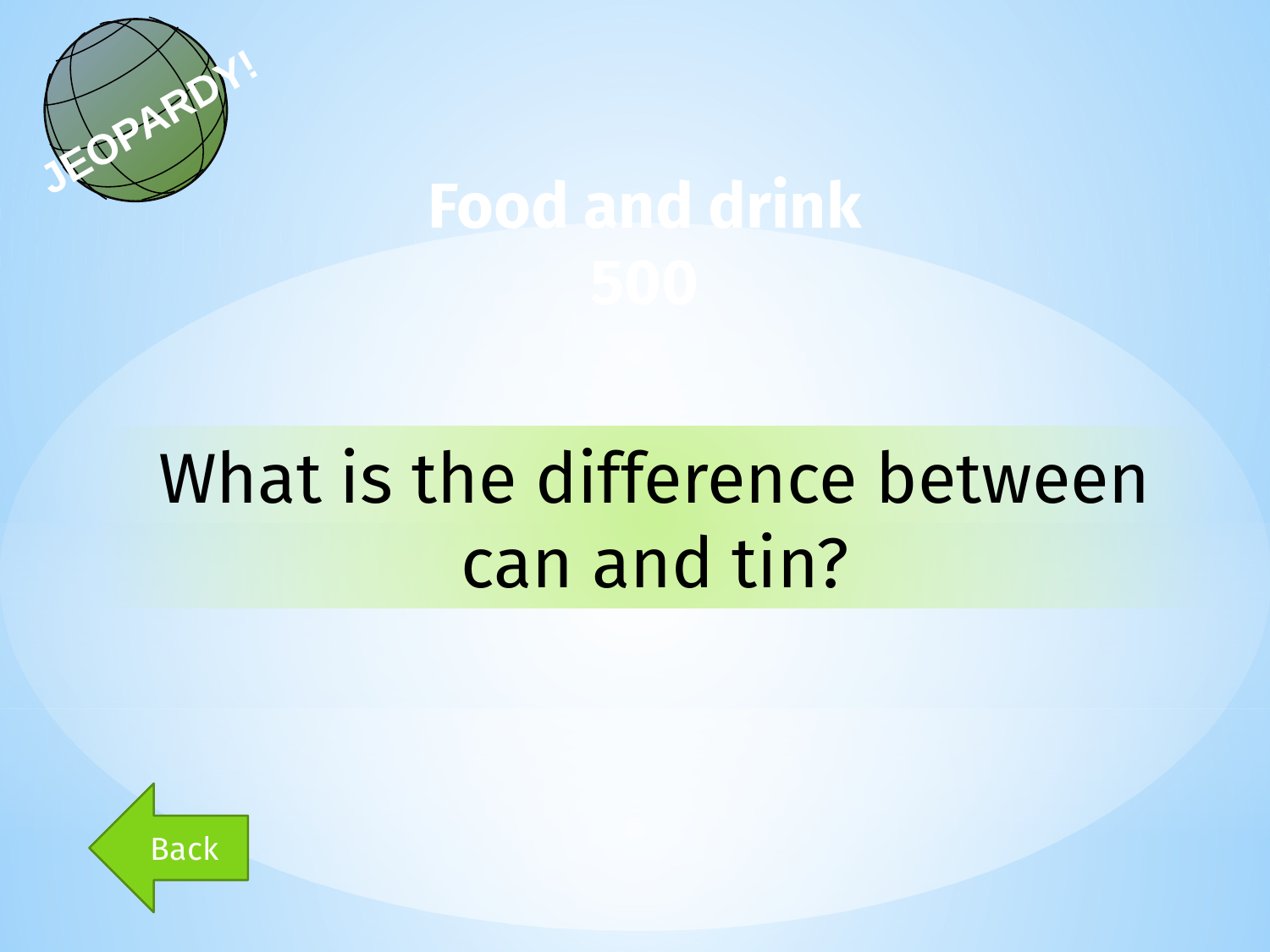

JEOPARDY!

Food and drink
500
What is the difference between can and tin?
Back